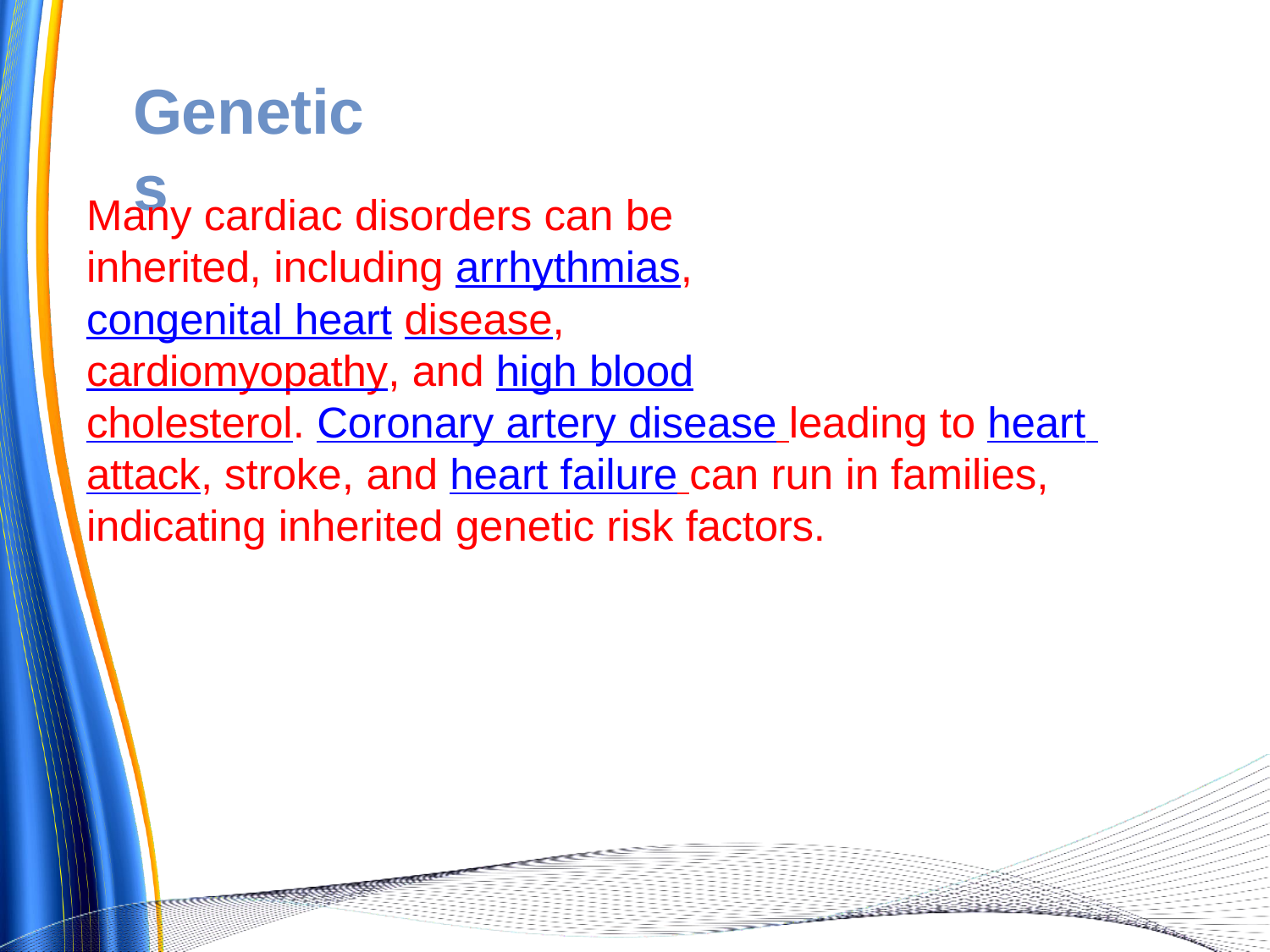

# Genetics
Many cardiac disorders can be inherited, including arrhythmias, congenital heart disease, cardiomyopathy, and high blood
cholesterol. Coronary artery disease leading to heart attack, stroke, and heart failure can run in families, indicating inherited genetic risk factors.